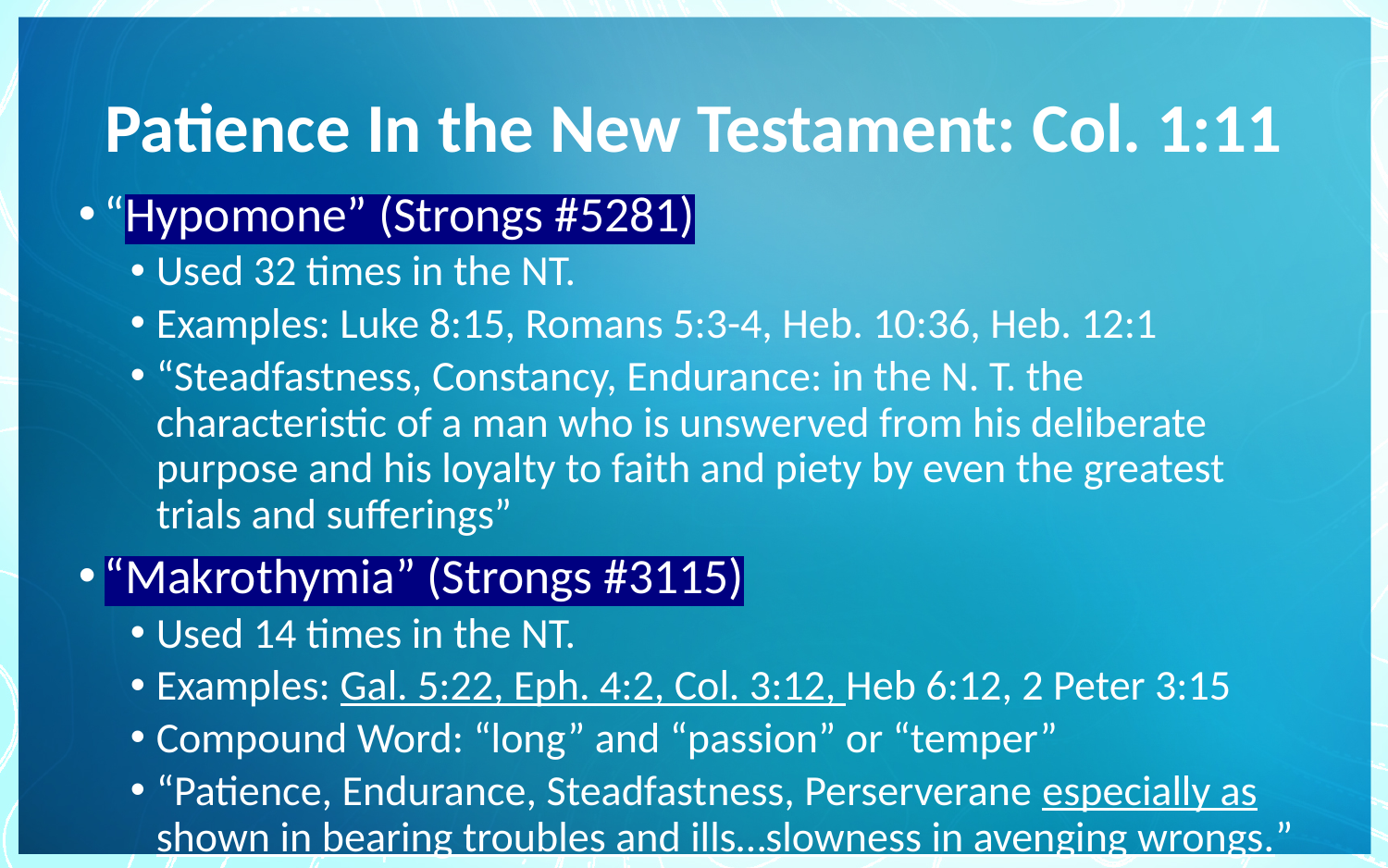

# Patience In the New Testament: Col. 1:11
“Hypomone” (Strongs #5281)
Used 32 times in the NT.
Examples: Luke 8:15, Romans 5:3-4, Heb. 10:36, Heb. 12:1
“Steadfastness, Constancy, Endurance: in the N. T. the characteristic of a man who is unswerved from his deliberate purpose and his loyalty to faith and piety by even the greatest trials and sufferings”
“Makrothymia” (Strongs #3115)
Used 14 times in the NT.
Examples: Gal. 5:22, Eph. 4:2, Col. 3:12, Heb 6:12, 2 Peter 3:15
Compound Word: “long” and “passion” or “temper”
“Patience, Endurance, Steadfastness, Perserverane especially as shown in bearing troubles and ills…slowness in avenging wrongs.”